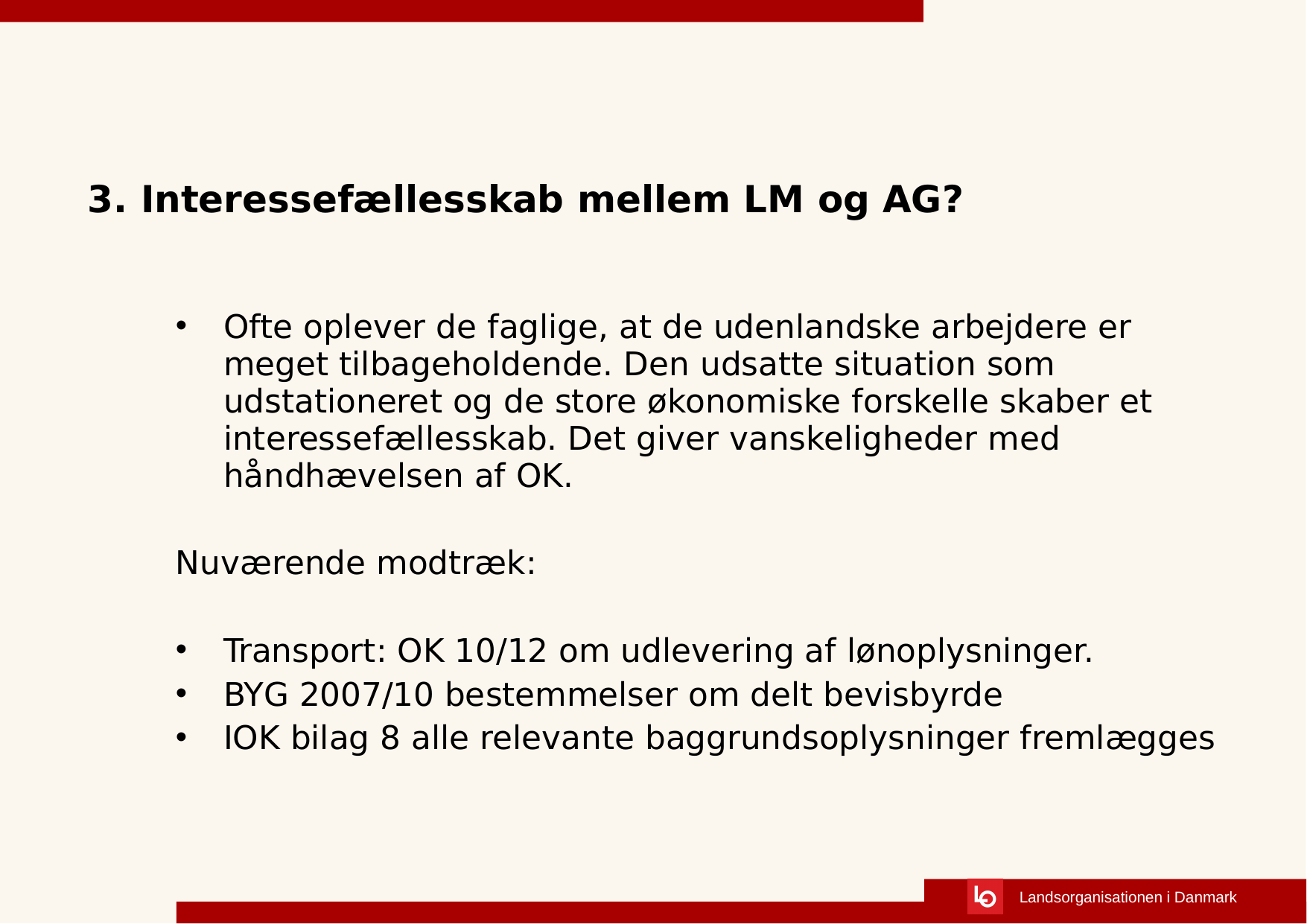

# 3. Interessefællesskab mellem LM og AG?
Ofte oplever de faglige, at de udenlandske arbejdere er meget tilbageholdende. Den udsatte situation som udstationeret og de store økonomiske forskelle skaber et interessefællesskab. Det giver vanskeligheder med håndhævelsen af OK.

Nuværende modtræk:

Transport: OK 10/12 om udlevering af lønoplysninger.
BYG 2007/10 bestemmelser om delt bevisbyrde
IOK bilag 8 alle relevante baggrundsoplysninger fremlægges